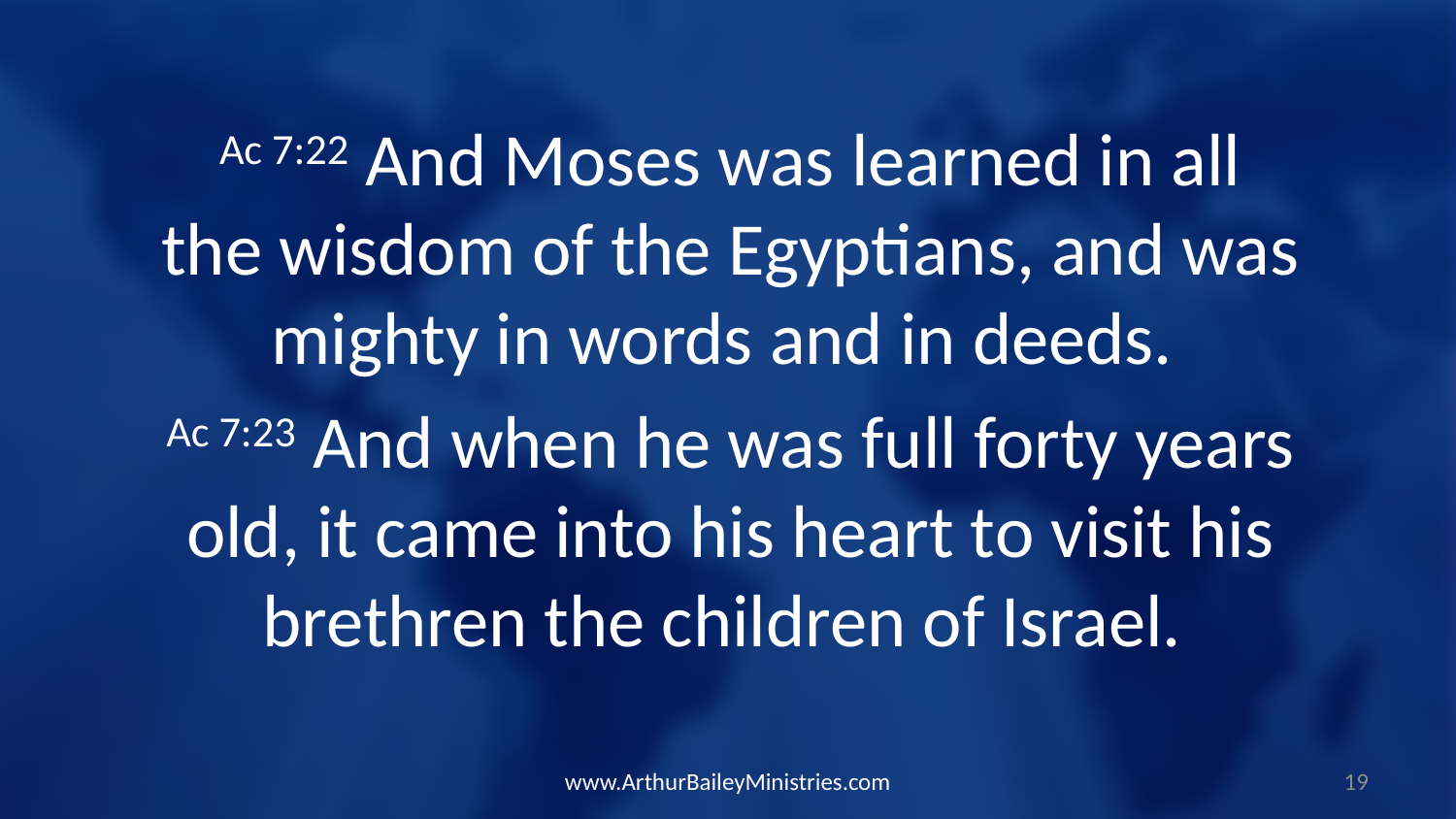

Ac 7:22 And Moses was learned in all the wisdom of the Egyptians, and was mighty in words and in deeds.
Ac 7:23 And when he was full forty years old, it came into his heart to visit his brethren the children of Israel.

www.ArthurBaileyMinistries.com
19